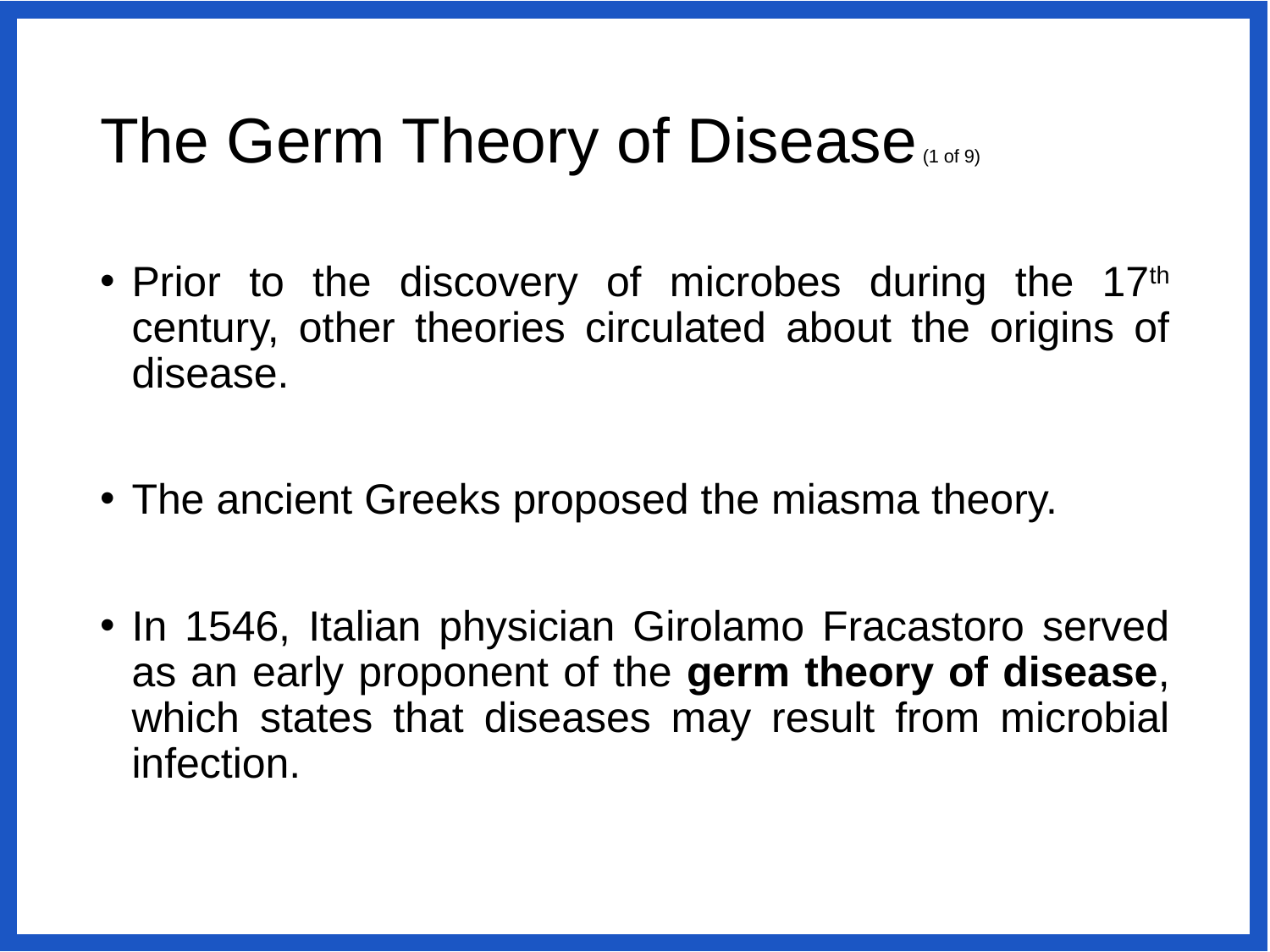

# The Germ Theory of Disease (1 of 9)
Prior to the discovery of microbes during the 17th century, other theories circulated about the origins of disease.

The ancient Greeks proposed the miasma theory.

In 1546, Italian physician Girolamo Fracastoro served as an early proponent of the germ theory of disease, which states that diseases may result from microbial infection.